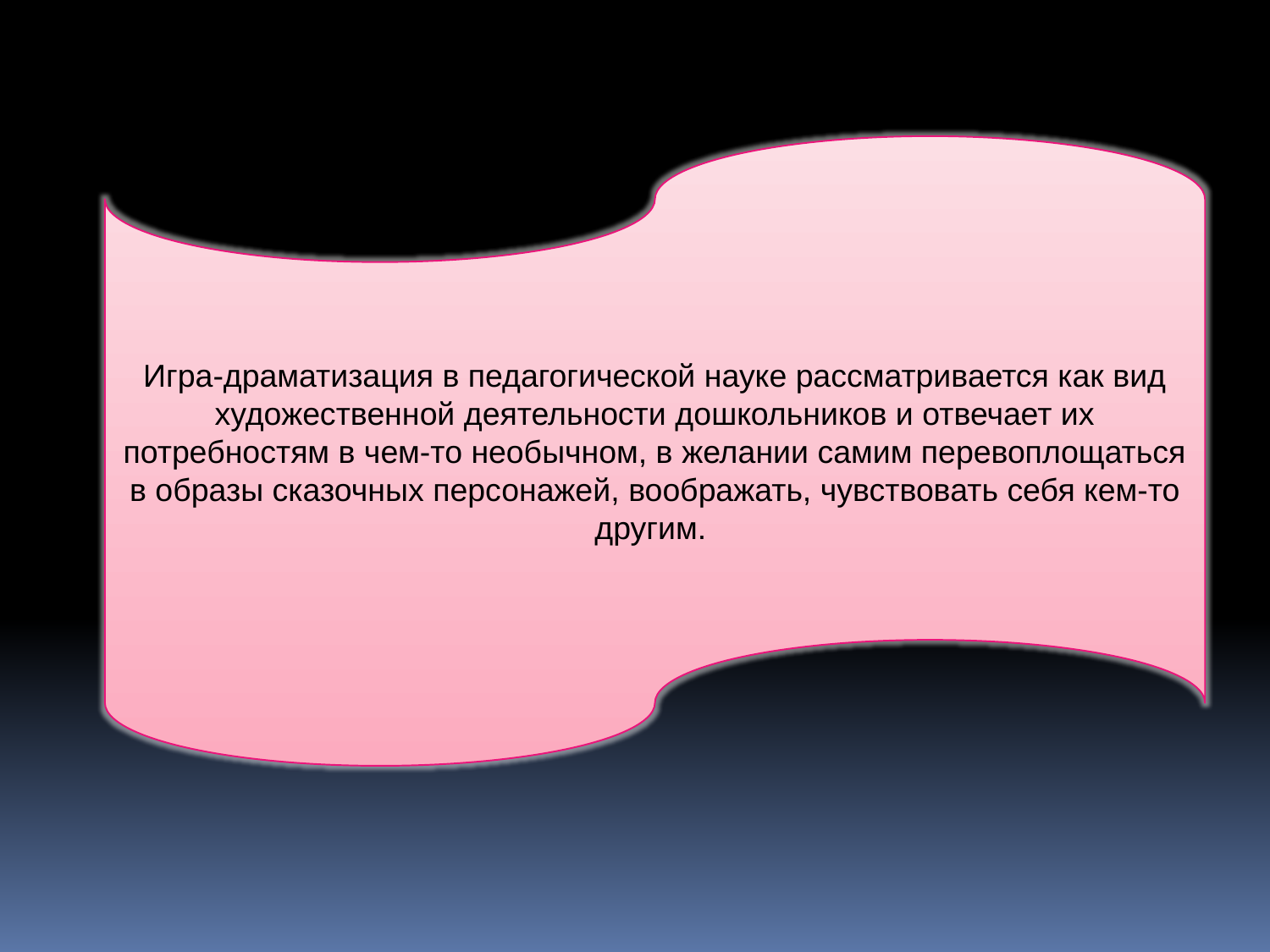

Игра-драматизация в педагогической науке рассматривается как вид художественной деятельности дошкольников и отвечает их потребностям в чем-то необычном, в желании самим перевоплощаться в образы сказочных персонажей, воображать, чувствовать себя кем-то другим.